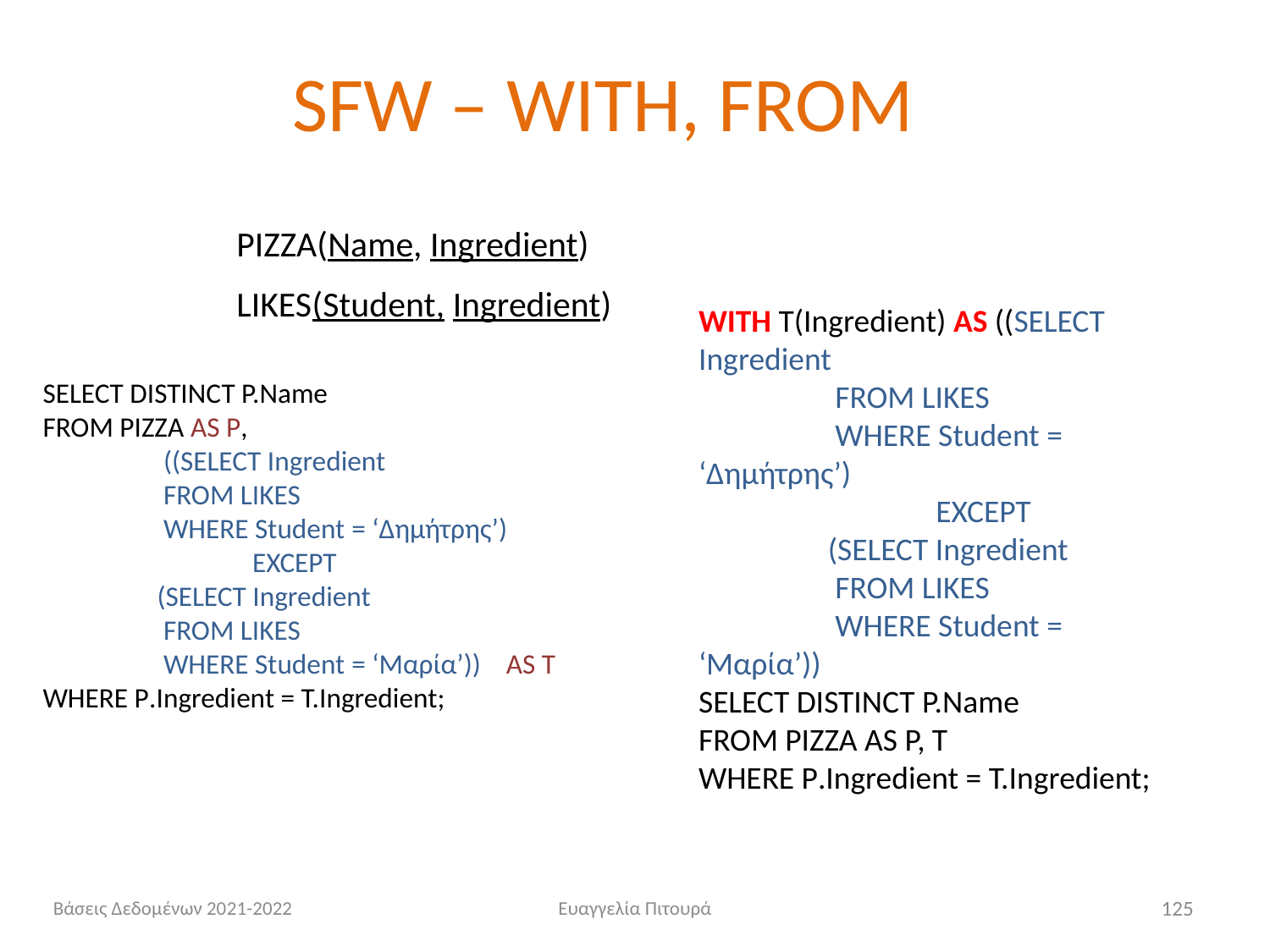

# SFW – WITH, FROM
PIZZA(Name, Ingredient)
LIKES(Student, Ingredient)
WITH T(Ingredient) AS ((SELECT Ingredient
                   FROM LIKES
                   WHERE Student = ‘Δημήτρης’)
                                 EXCEPT
                  (SELECT Ingredient
                   FROM LIKES
                   WHERE Student = ‘Μαρία’))
SELECT DISTINCT P.Name
FROM PIZZA AS P, T
WHERE P.Ingredient = T.Ingredient;
SELECT DISTINCT P.Name
FROM PIZZA AS P,
                   ((SELECT Ingredient
                   FROM LIKES
                   WHERE Student = ‘Δημήτρης’)
                                 EXCEPT
                  (SELECT Ingredient
                   FROM LIKES
                   WHERE Student = ‘Μαρία’))    AS T
WHERE P.Ingredient = T.Ingredient;
Βάσεις Δεδομένων 2021-2022
Ευαγγελία Πιτουρά
125